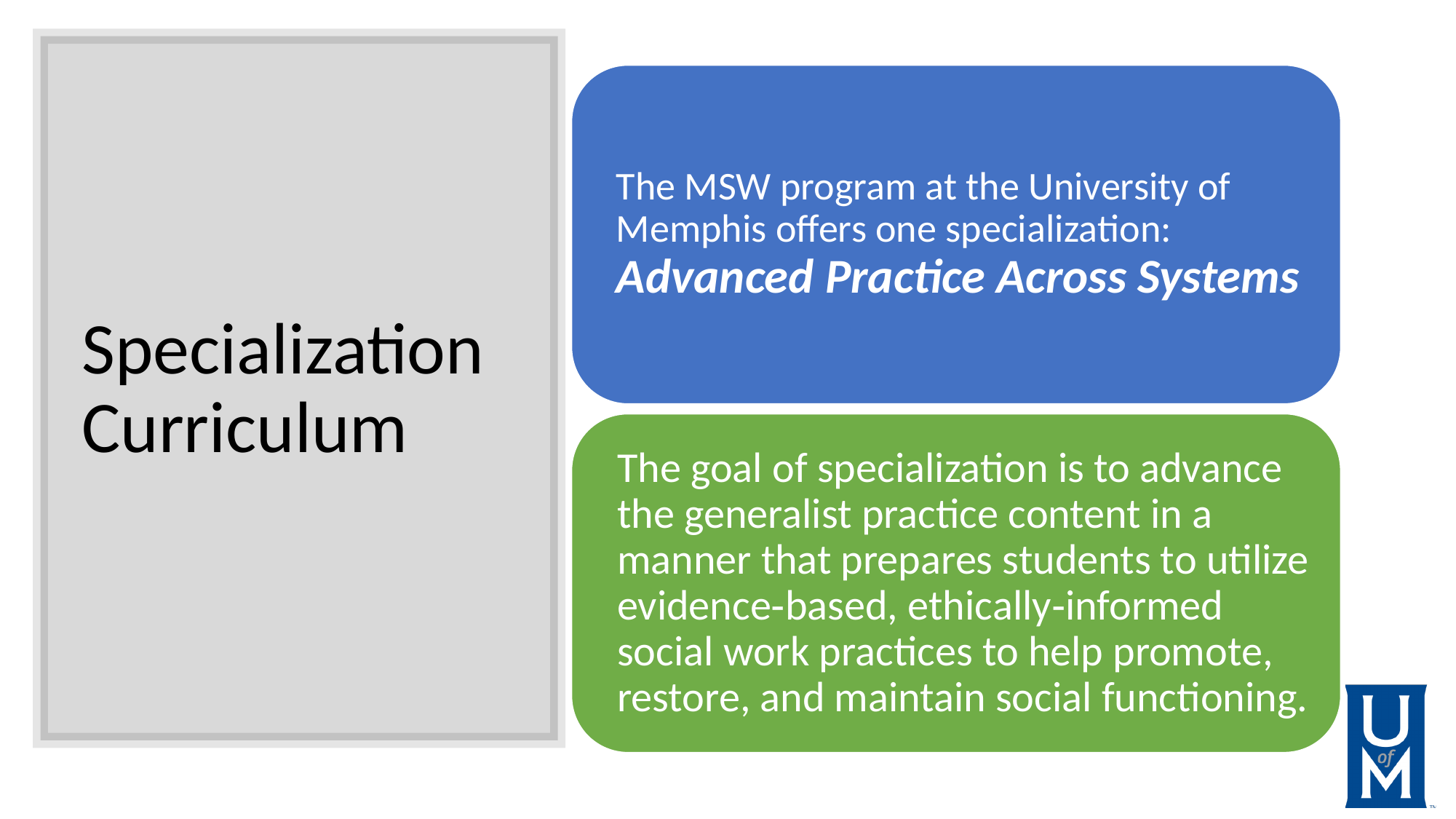

The MSW program at the University of Memphis offers one specialization: Advanced Practice Across Systems
The goal of specialization is to advance the generalist practice content in a manner that prepares students to utilize evidence‐based, ethically‐informed social work practices to help promote, restore, and maintain social functioning.
# Specialization Curriculum